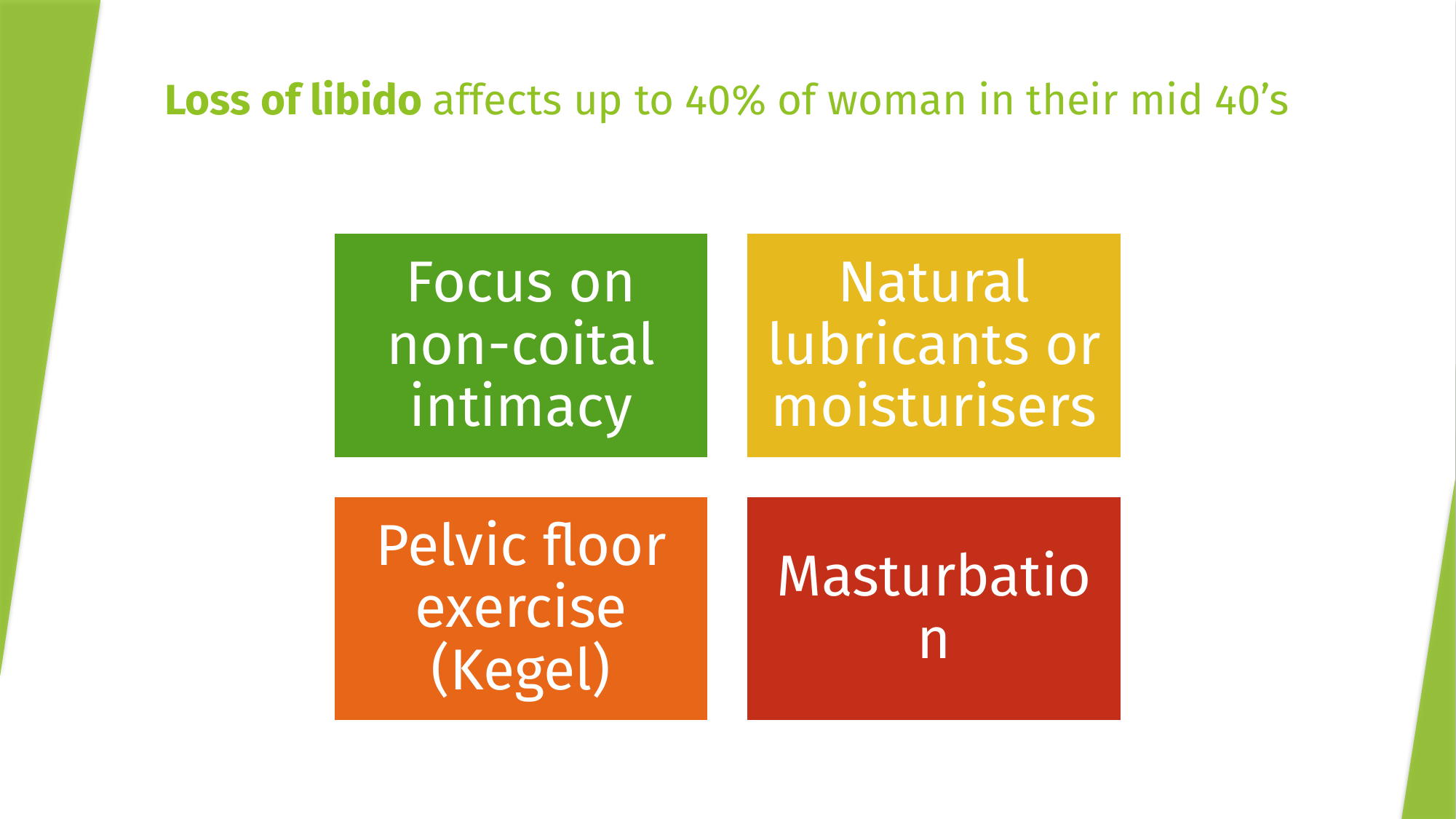

# Loss of libido affects up to 40% of woman in their mid 40’s
Focus on non-coital intimacy
Natural lubricants or moisturisers
Pelvic floor exercise (Kegel)
Masturbation